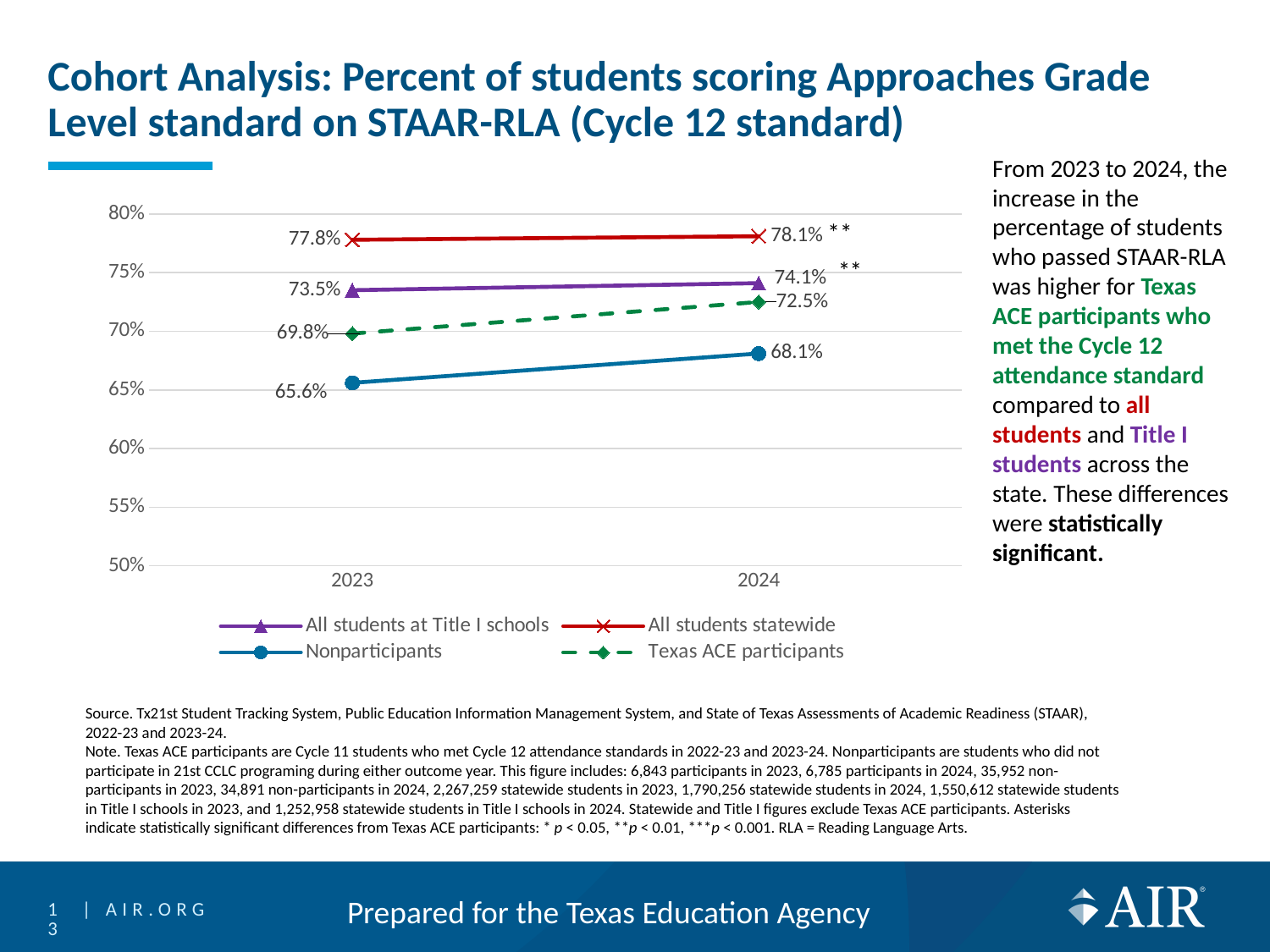

# Cohort Analysis: Percent of students scoring Approaches Grade Level standard on STAAR-RLA (Cycle 12 standard)
From 2023 to 2024, the increase in the percentage of students who passed STAAR-RLA was higher for Texas ACE participants who met the Cycle 12 attendance standard compared to all students and Title I students across the state. These differences were statistically significant.

### Chart

| Category | All students at Title I schools | All students statewide | Nonparticipants | Texas ACE participants  |
|---|---|---|---|---|
| 2023 | 0.735 | 0.778 | 0.656 | 0.698 |
| 2024 | 0.741 | 0.7809999999999999 | 0.681 | 0.725 |
**
Source. Tx21st Student Tracking System, Public Education Information Management System, and State of Texas Assessments of Academic Readiness (STAAR), 2022-23 and 2023-24.
Note. Texas ACE participants are Cycle 11 students who met Cycle 12 attendance standards in 2022-23 and 2023-24. Nonparticipants are students who did not participate in 21st CCLC programing during either outcome year. This figure includes: 6,843 participants in 2023, 6,785 participants in 2024, 35,952 non-participants in 2023, 34,891 non-participants in 2024, 2,267,259 statewide students in 2023, 1,790,256 statewide students in 2024, 1,550,612 statewide students in Title I schools in 2023, and 1,252,958 statewide students in Title I schools in 2024. Statewide and Title I figures exclude Texas ACE participants. Asterisks indicate statistically significant differences from Texas ACE participants: * p < 0.05, **p < 0.01, ***p < 0.001. RLA = Reading Language Arts.
13